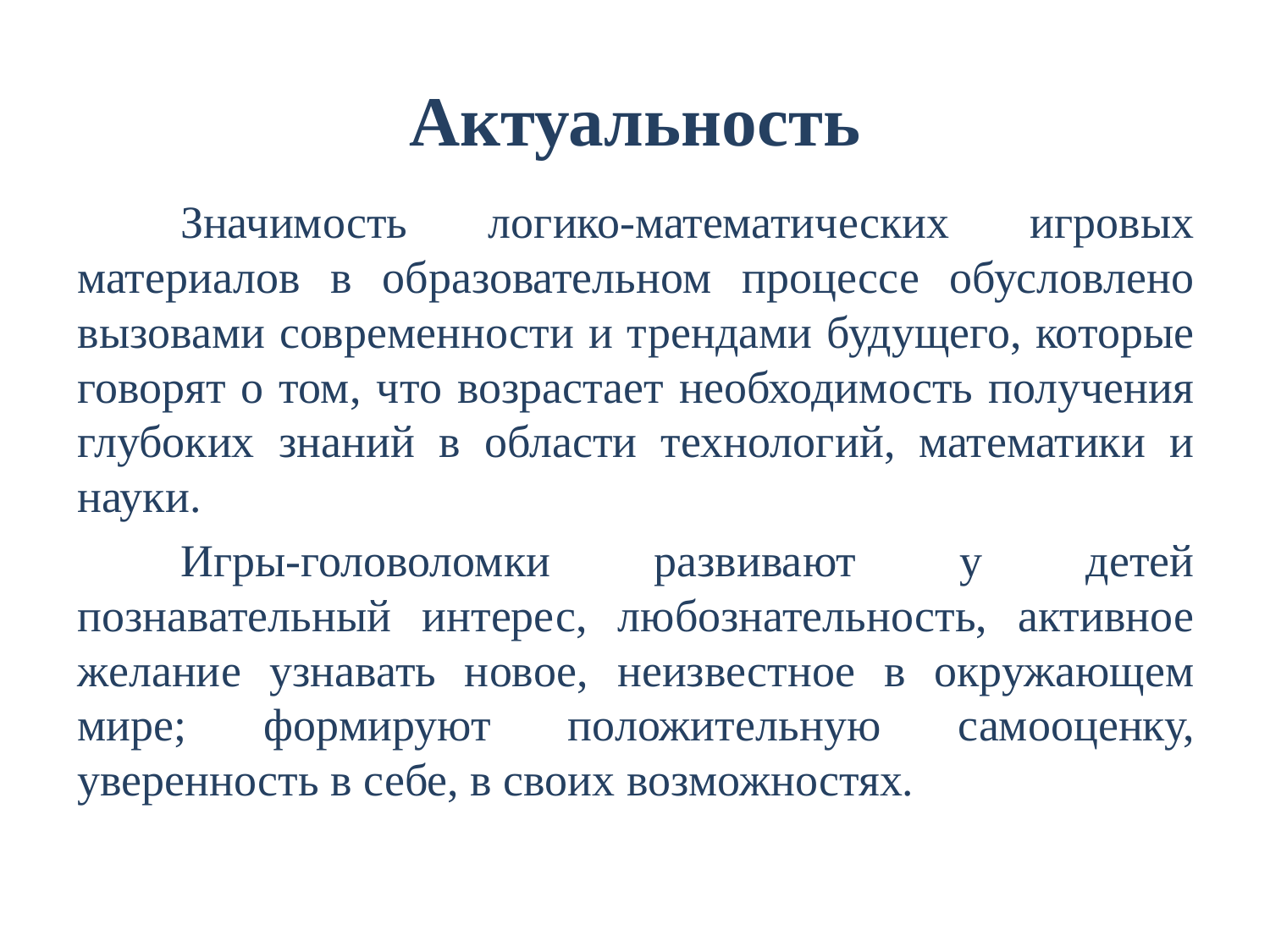

# Актуальность
	Значимость логико-математических игровых материалов в образовательном процессе обусловлено вызовами современности и трендами будущего, которые говорят о том, что возрастает необходимость получения глубоких знаний в области технологий, математики и науки.
	Игры-головоломки развивают у детей познавательный интерес, любознательность, активное желание узнавать новое, неизвестное в окружающем мире; формируют положительную самооценку, уверенность в себе, в своих возможностях.